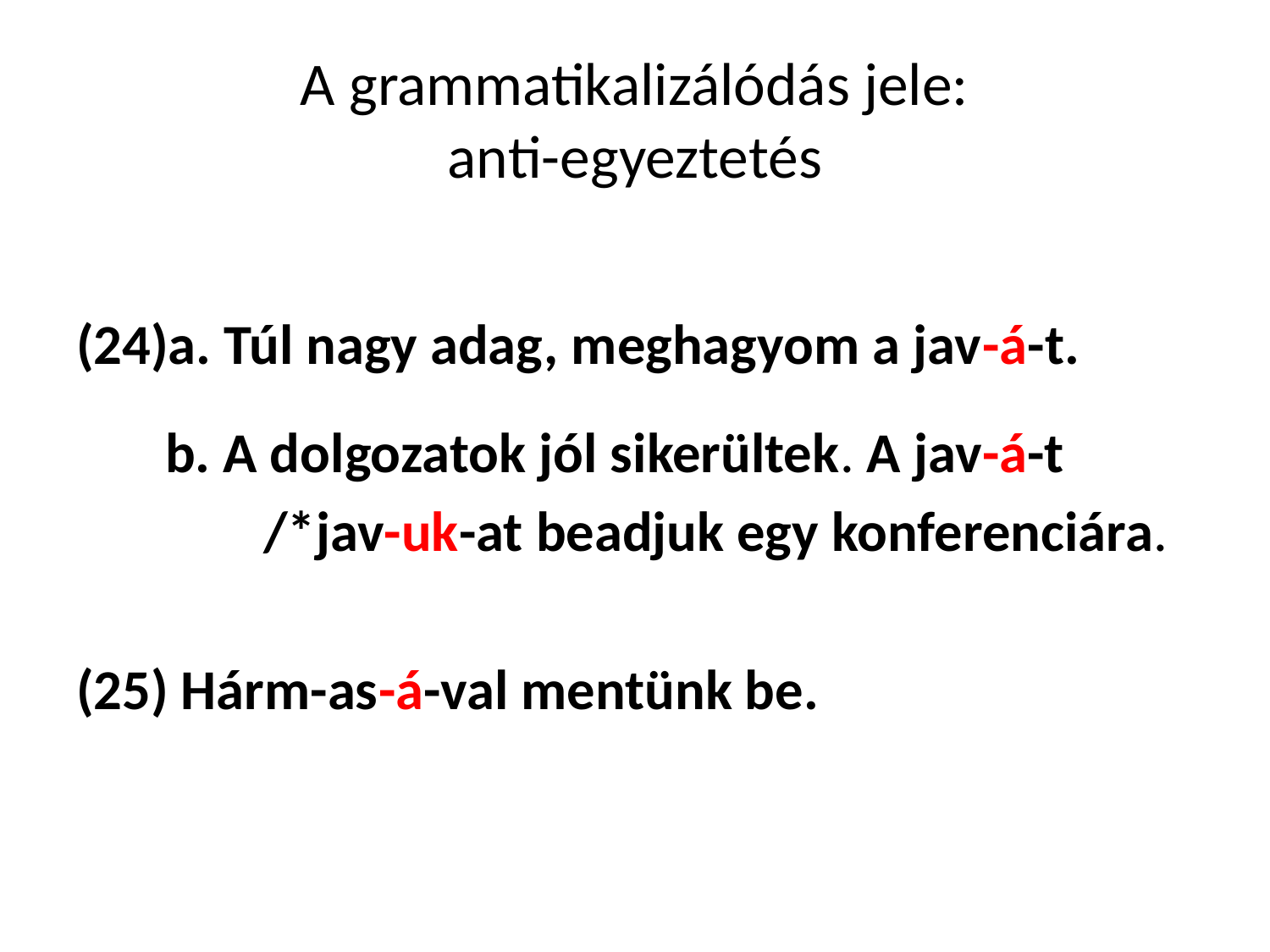

# A grammatikalizálódás jele: anti-egyeztetés

(24)a. Túl nagy adag, meghagyom a jav-á-t.

       b. A dolgozatok jól sikerültek. A jav-á-t
	   	 /*jav-uk-at beadjuk egy konferenciára.

(25) Hárm-as-á-val mentünk be.